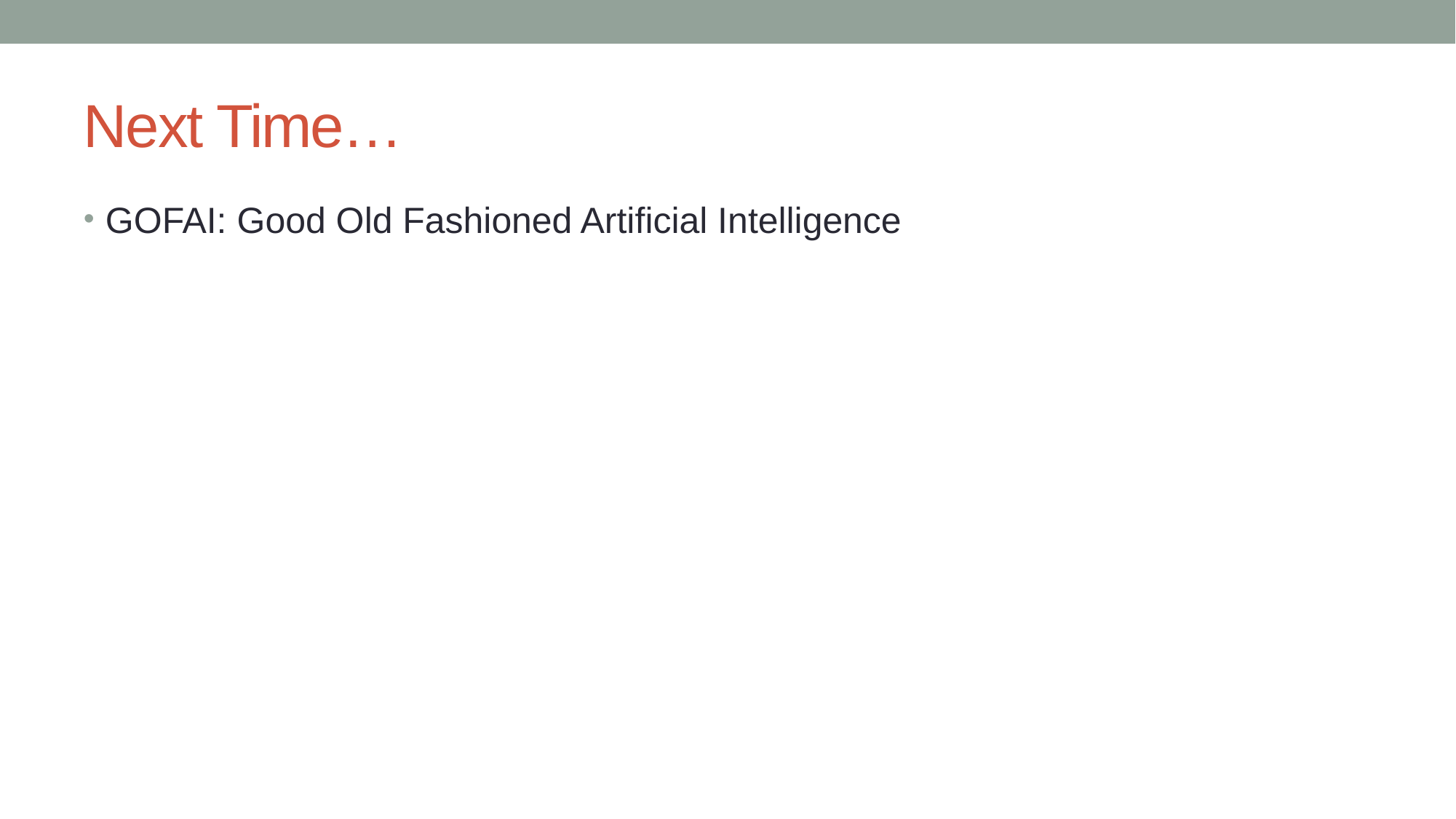

# Next Time…
GOFAI: Good Old Fashioned Artificial Intelligence